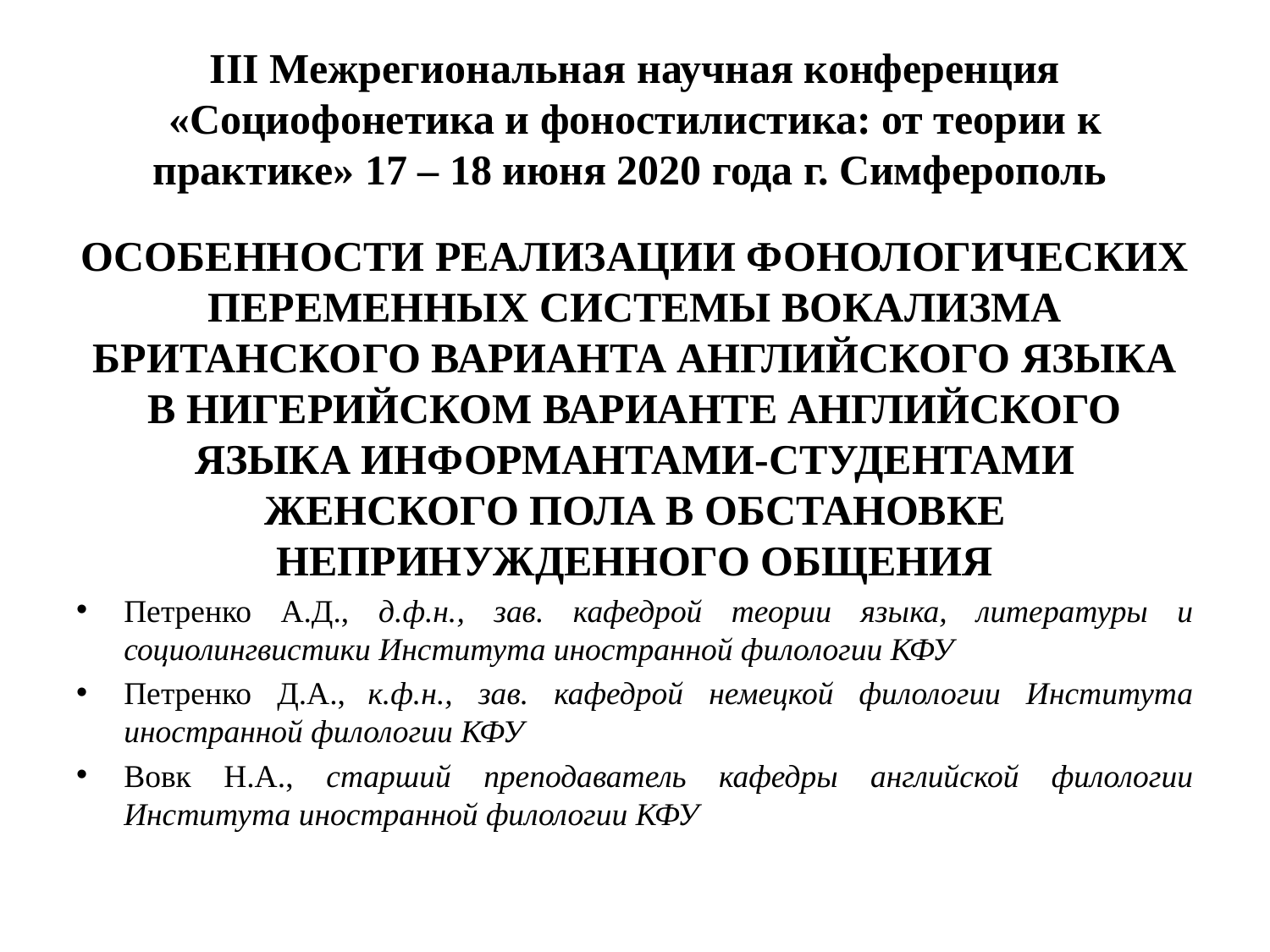

# III Межрегиональная научная конференция «Социофонетика и фоностилистика: от теории к практике» 17 – 18 июня 2020 года г. Симферополь
ОСОБЕННОСТИ РЕАЛИЗАЦИИ ФОНОЛОГИЧЕСКИХ ПЕРЕМЕННЫХ СИСТЕМЫ ВОКАЛИЗМА БРИТАНСКОГО ВАРИАНТА АНГЛИЙСКОГО ЯЗЫКА В НИГЕРИЙСКОМ ВАРИАНТЕ АНГЛИЙСКОГО ЯЗЫКА ИНФОРМАНТАМИ-СТУДЕНТАМИ ЖЕНСКОГО ПОЛА В ОБСТАНОВКЕ НЕПРИНУЖДЕННОГО ОБЩЕНИЯ
Петренко А.Д., д.ф.н., зав. кафедрой теории языка, литературы и социолингвистики Института иностранной филологии КФУ
Петренко Д.А., к.ф.н., зав. кафедрой немецкой филологии Института иностранной филологии КФУ
Вовк Н.А., старший преподаватель кафедры английской филологии Института иностранной филологии КФУ